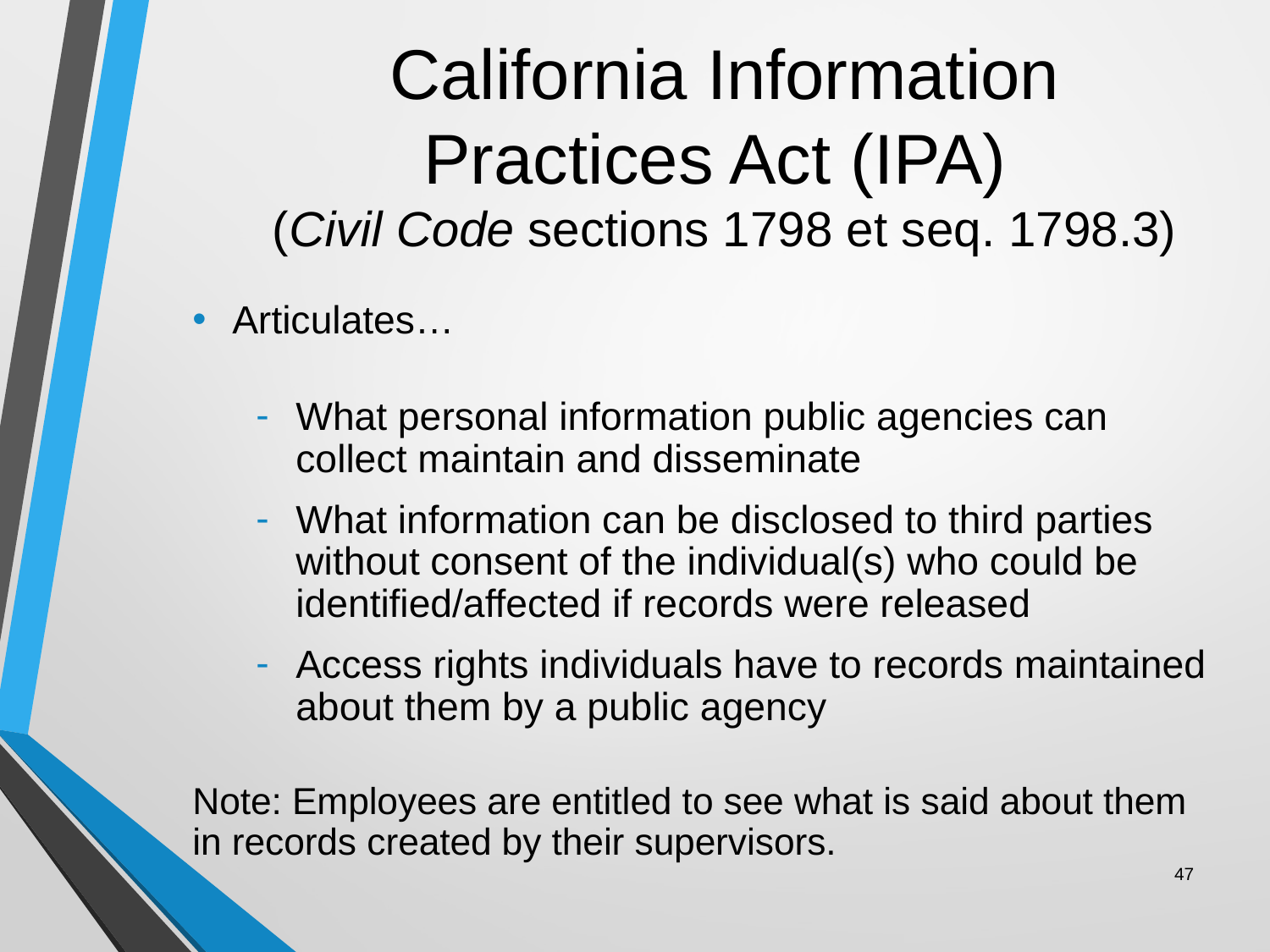

# California Information Practices Act (IPA) (Civil Code sections 1798 et seq. 1798.3)
Articulates…

What personal information public agencies can collect maintain and disseminate
What information can be disclosed to third parties without consent of the individual(s) who could be identified/affected if records were released
Access rights individuals have to records maintained about them by a public agency

Note: Employees are entitled to see what is said about them in records created by their supervisors.
47